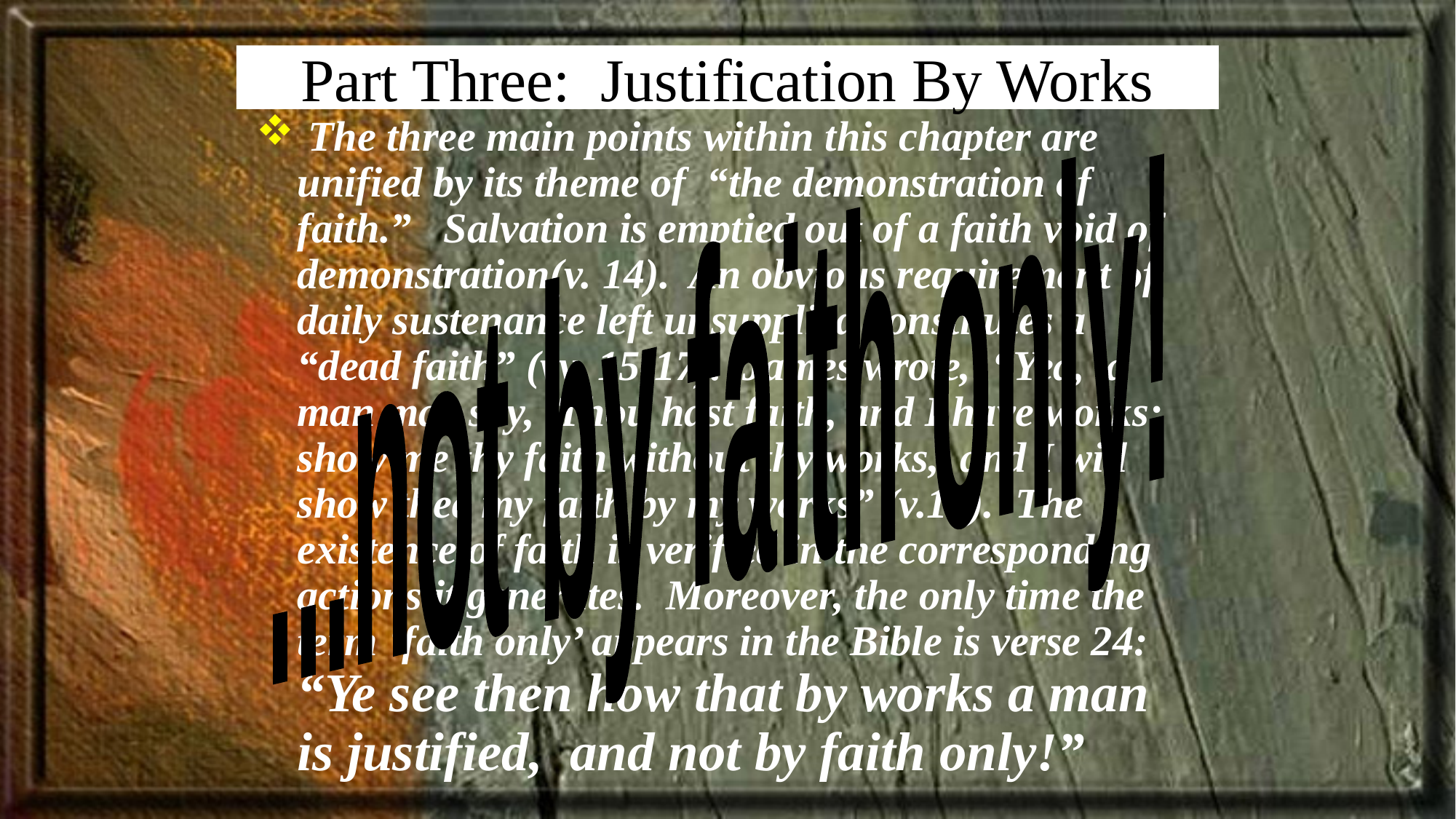

# Part Three:  Justification By Works
 The three main points within this chapter are unified by its theme of  “the demonstration of faith.”   Salvation is emptied out of a faith void of demonstration(v. 14).  An obvious requirement of daily sustenance left unsupplied constitutes a “dead faith” (vv. 15-17).  James wrote,  “Yea,  a man may say,  Thou hast faith, and I have works:  show me thy faith without thy works,  and I will show thee my faith by my works” (v.18).  The existence of faith is verified in the corresponding actions it generates.  Moreover, the only time the term ‘faith only’ appears in the Bible is verse 24:  “Ye see then how that by works a man is justified,  and not by faith only!”
...not by faith only!